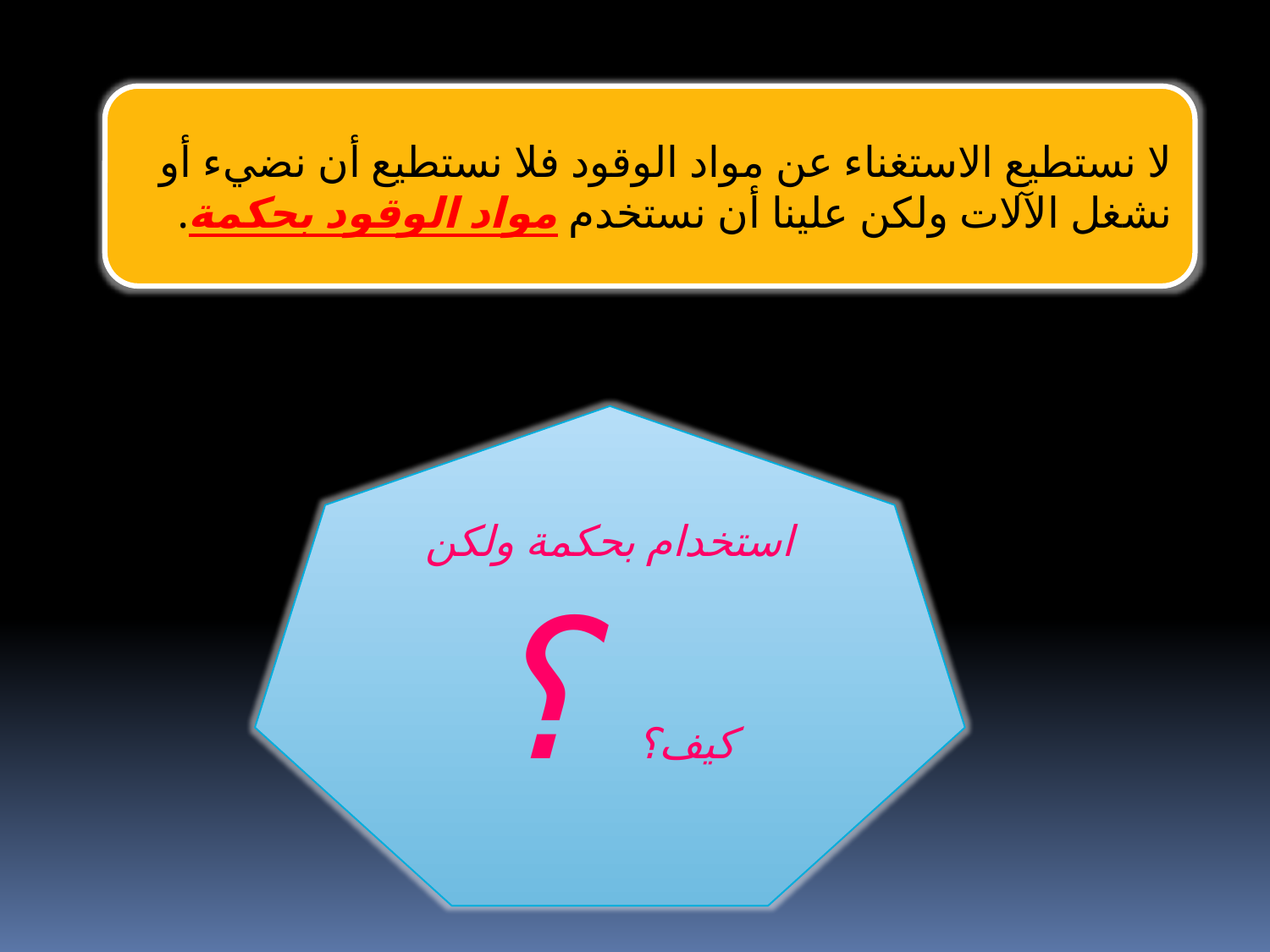

لا نستطيع الاستغناء عن مواد الوقود فلا نستطيع أن نضيء أو نشغل الآلات ولكن علينا أن نستخدم مواد الوقود بحكمة.
استخدام بحكمة ولكن كيف؟ ؟